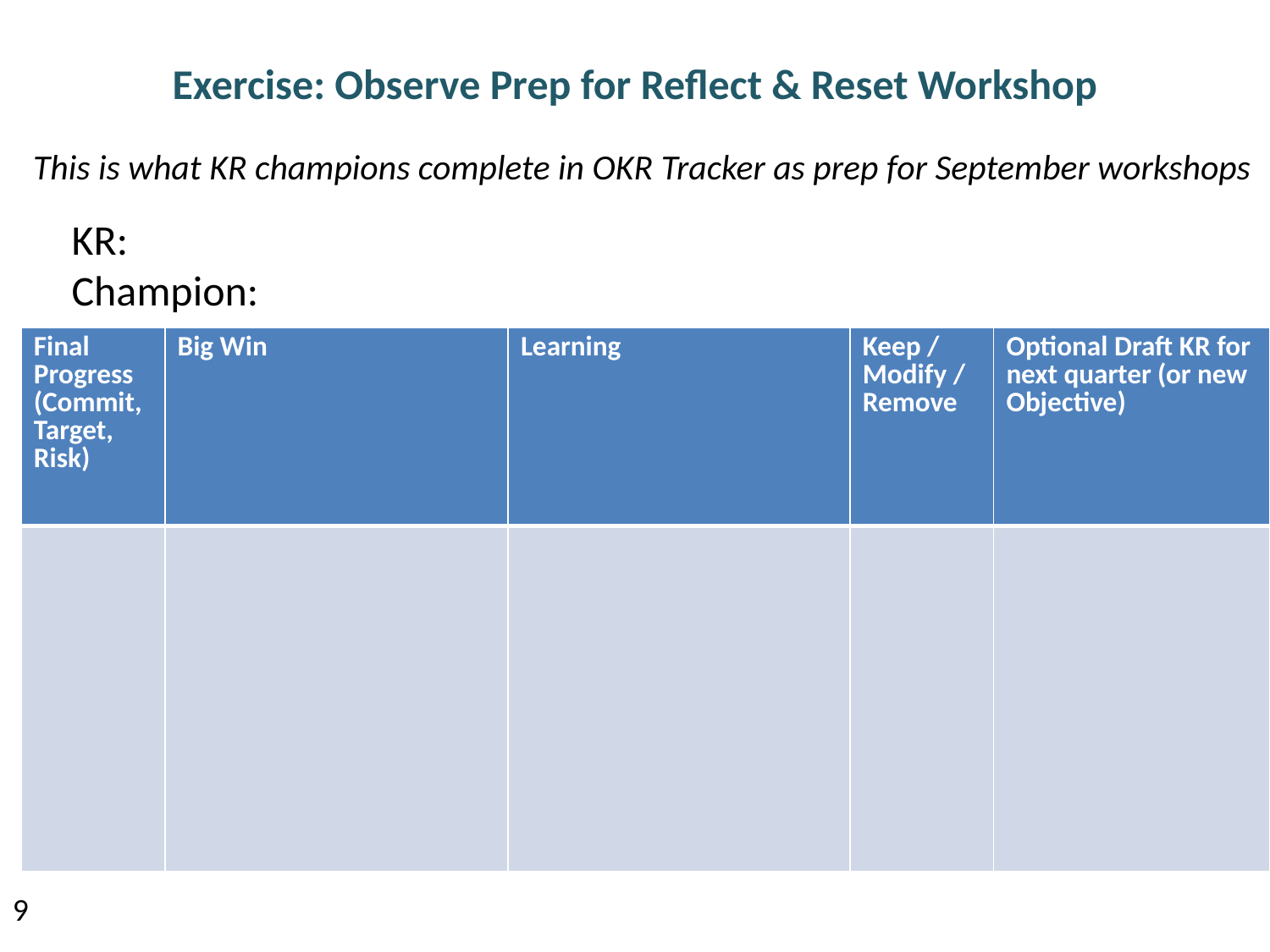

Exercise: Observe Prep for Reflect & Reset Workshop
This is what KR champions complete in OKR Tracker as prep for September workshops
KR:
Champion:
| Final Progress (Commit, Target, Risk) | Big Win | Learning | Keep / Modify / Remove | Optional Draft KR for next quarter (or new Objective) |
| --- | --- | --- | --- | --- |
|  |  |  |  |  |
9